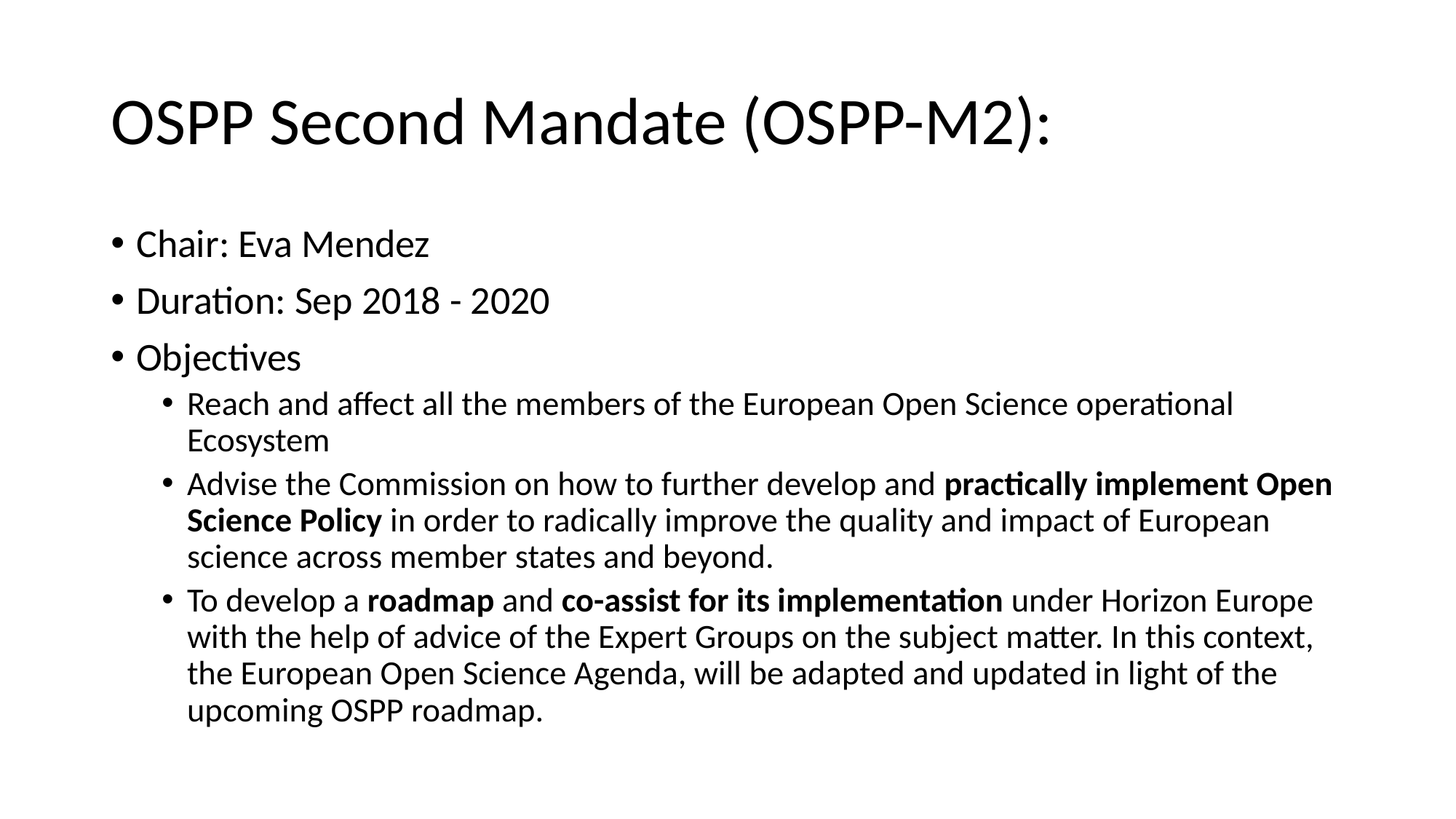

# OSPP Second Mandate (OSPP-M2):
Chair: Eva Mendez
Duration: Sep 2018 - 2020
Objectives
Reach and affect all the members of the European Open Science operational Ecosystem
Advise the Commission on how to further develop and practically implement Open Science Policy in order to radically improve the quality and impact of European science across member states and beyond.
To develop a roadmap and co-assist for its implementation under Horizon Europe with the help of advice of the Expert Groups on the subject matter. In this context, the European Open Science Agenda, will be adapted and updated in light of the upcoming OSPP roadmap.